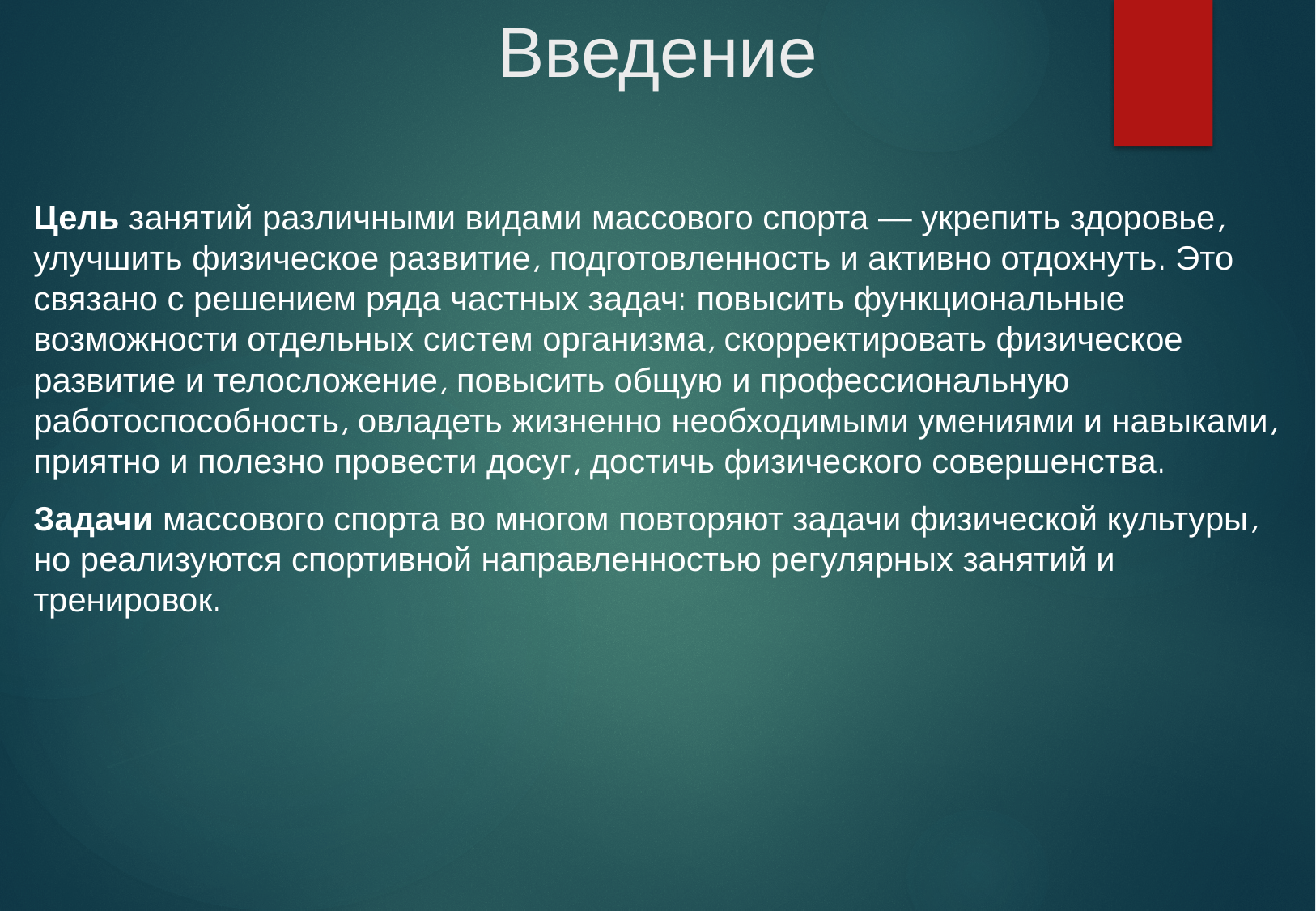

# Введение
Цель занятий различными видами массового спорта — укрепить здоровье, улучшить физическое развитие, подготовленность и активно отдохнуть. Это связано с решением ряда частных задач: повысить функциональные возможности отдельных систем организма, скоррек­тировать физическое развитие и телосложение, повысить общую и профессиональную работоспособность, овладеть жизненно необходи­мыми умениями и навыками, приятно и полезно провести досуг, до­стичь физического совершенства.
Задачи массового спорта во многом повторяют задачи физической культуры, но реализуются спортивной направленностью регулярных занятий и тренировок.